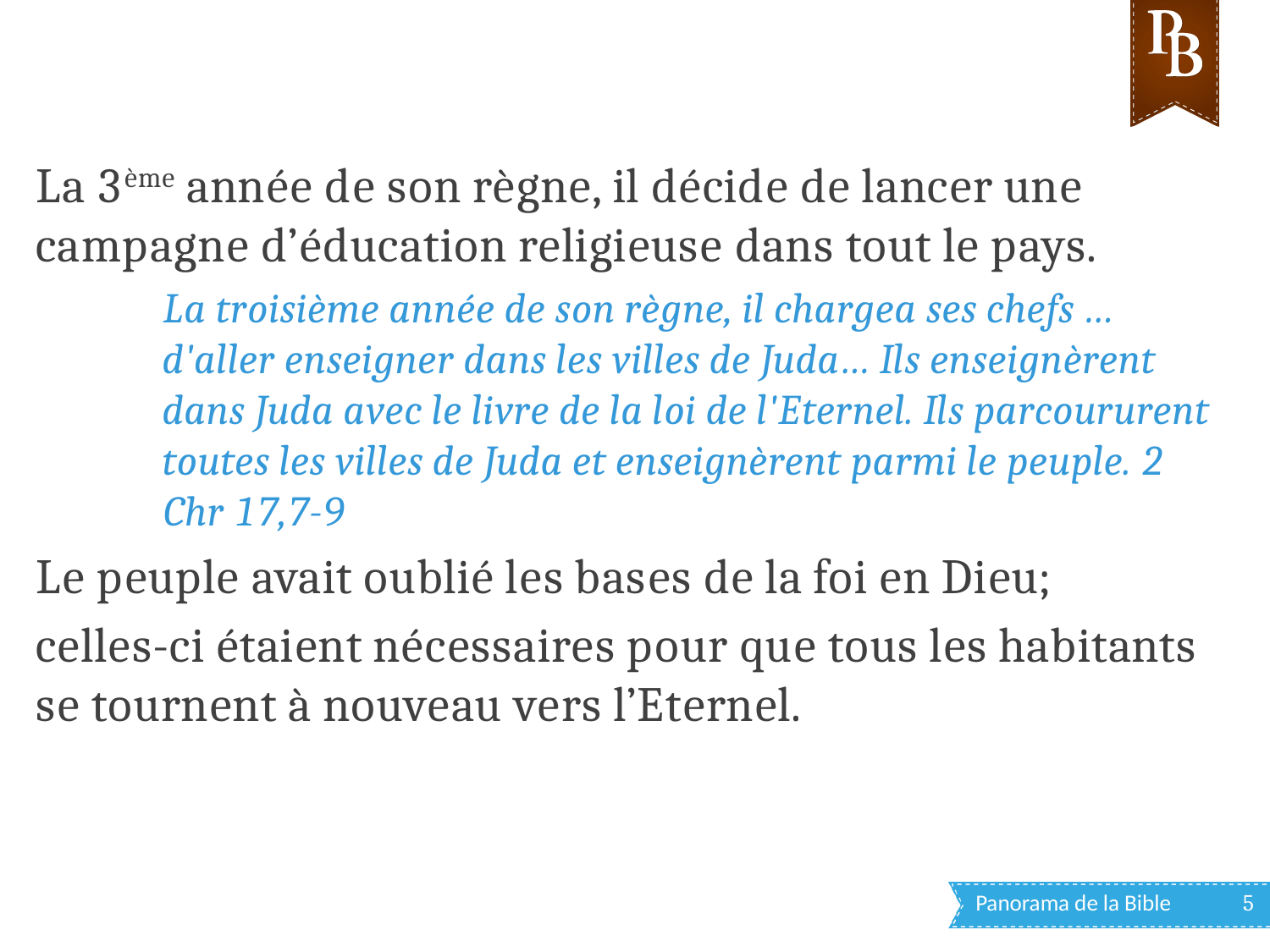

La 3ème année de son règne, il décide de lancer une campagne d’éducation religieuse dans tout le pays.
La troisième année de son règne, il chargea ses chefs … d'aller enseigner dans les villes de Juda… Ils enseignèrent dans Juda avec le livre de la loi de l'Eternel. Ils parcoururent toutes les villes de Juda et enseignèrent parmi le peuple. 2 Chr 17,7-9
Le peuple avait oublié les bases de la foi en Dieu;
celles-ci étaient nécessaires pour que tous les habitants se tournent à nouveau vers l’Eternel.